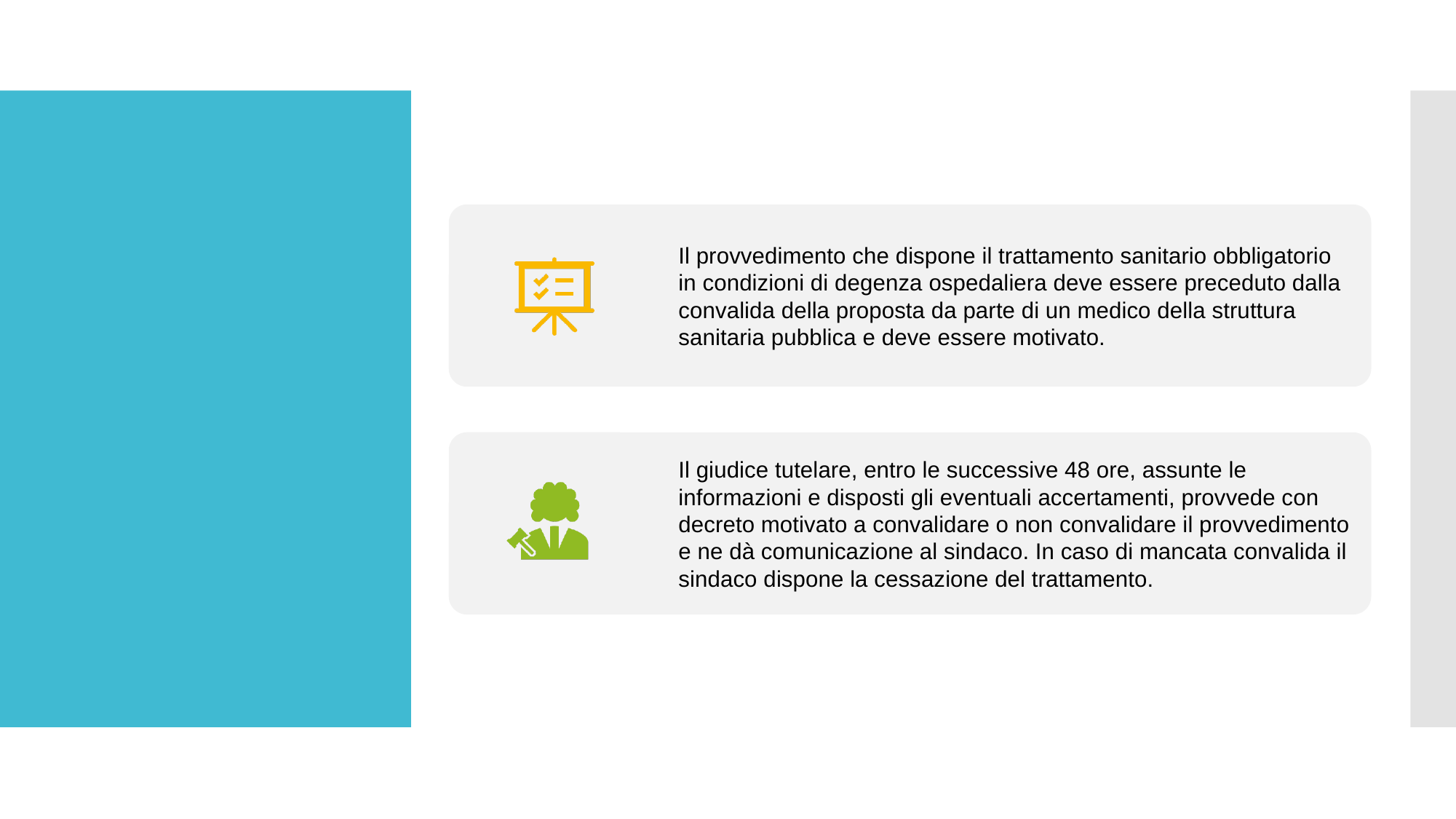

Il provvedimento che dispone il trattamento sanitario obbligatorio in condizioni di degenza ospedaliera deve essere preceduto dalla convalida della proposta da parte di un medico della struttura sanitaria pubblica e deve essere motivato.
Il giudice tutelare, entro le successive 48 ore, assunte le informazioni e disposti gli eventuali accertamenti, provvede con decreto motivato a convalidare o non convalidare il provvedimento e ne dà comunicazione al sindaco. In caso di mancata convalida il sindaco dispone la cessazione del trattamento.